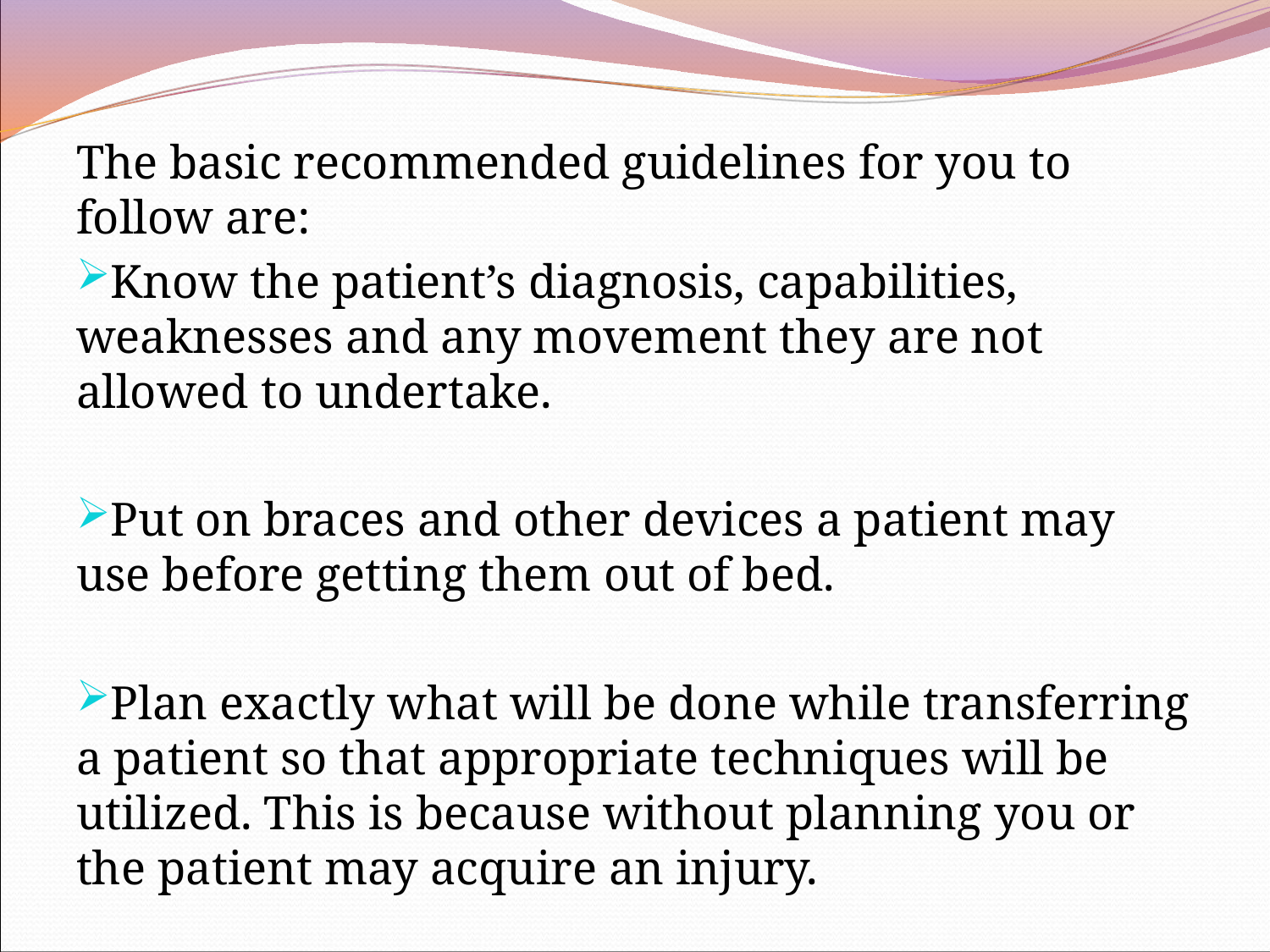

The basic recommended guidelines for you to follow are:
Know the patient’s diagnosis, capabilities, weaknesses and any movement they are not allowed to undertake.

Put on braces and other devices a patient may use before getting them out of bed.

Plan exactly what will be done while transferring a patient so that appropriate techniques will be utilized. This is because without planning you or the patient may acquire an injury.